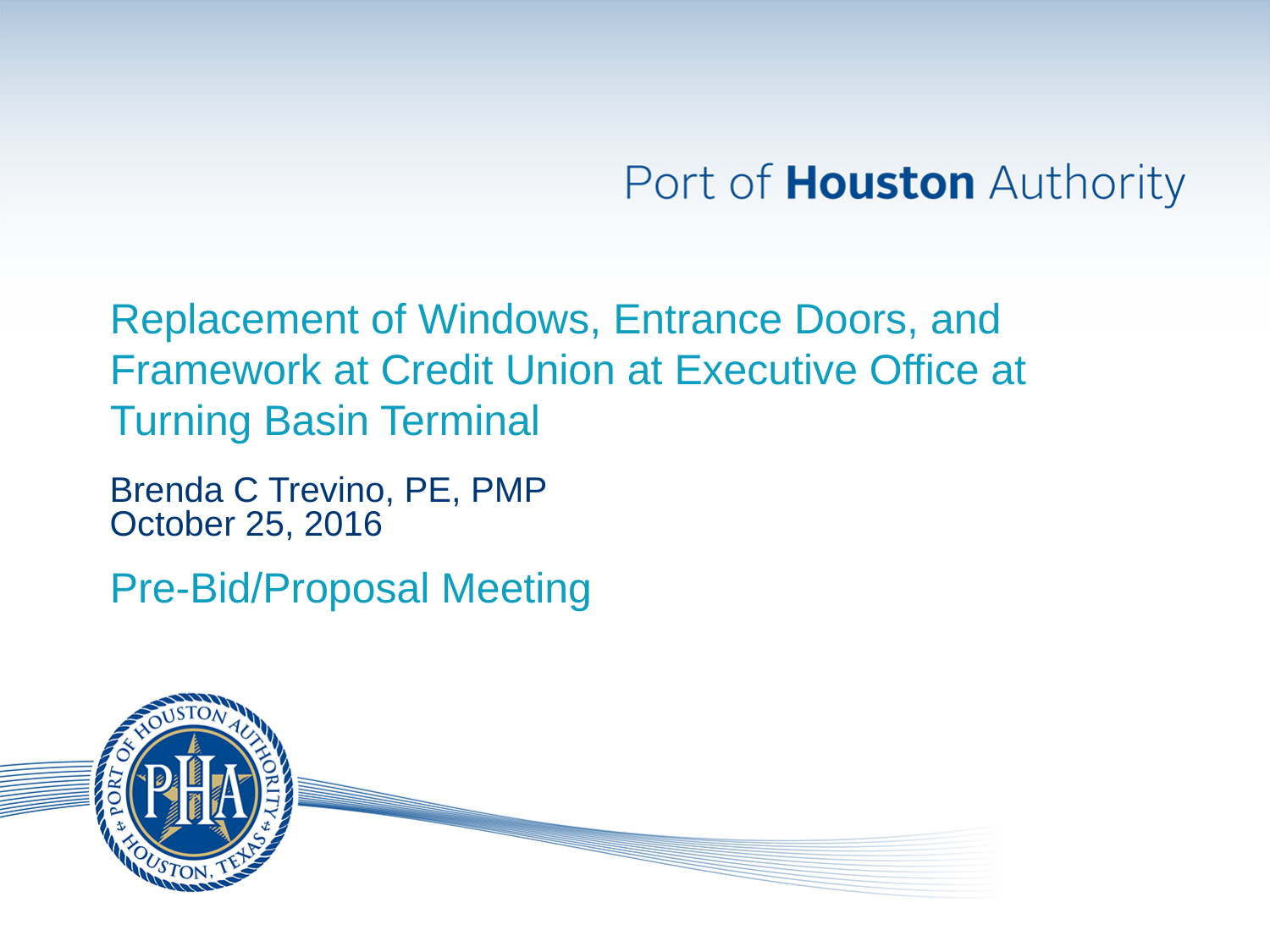

Replacement of Windows, Entrance Doors, and Framework at Credit Union at Executive Office at Turning Basin Terminal

Pre-Bid/Proposal Meeting
Brenda C Trevino, PE, PMP
October 25, 2016